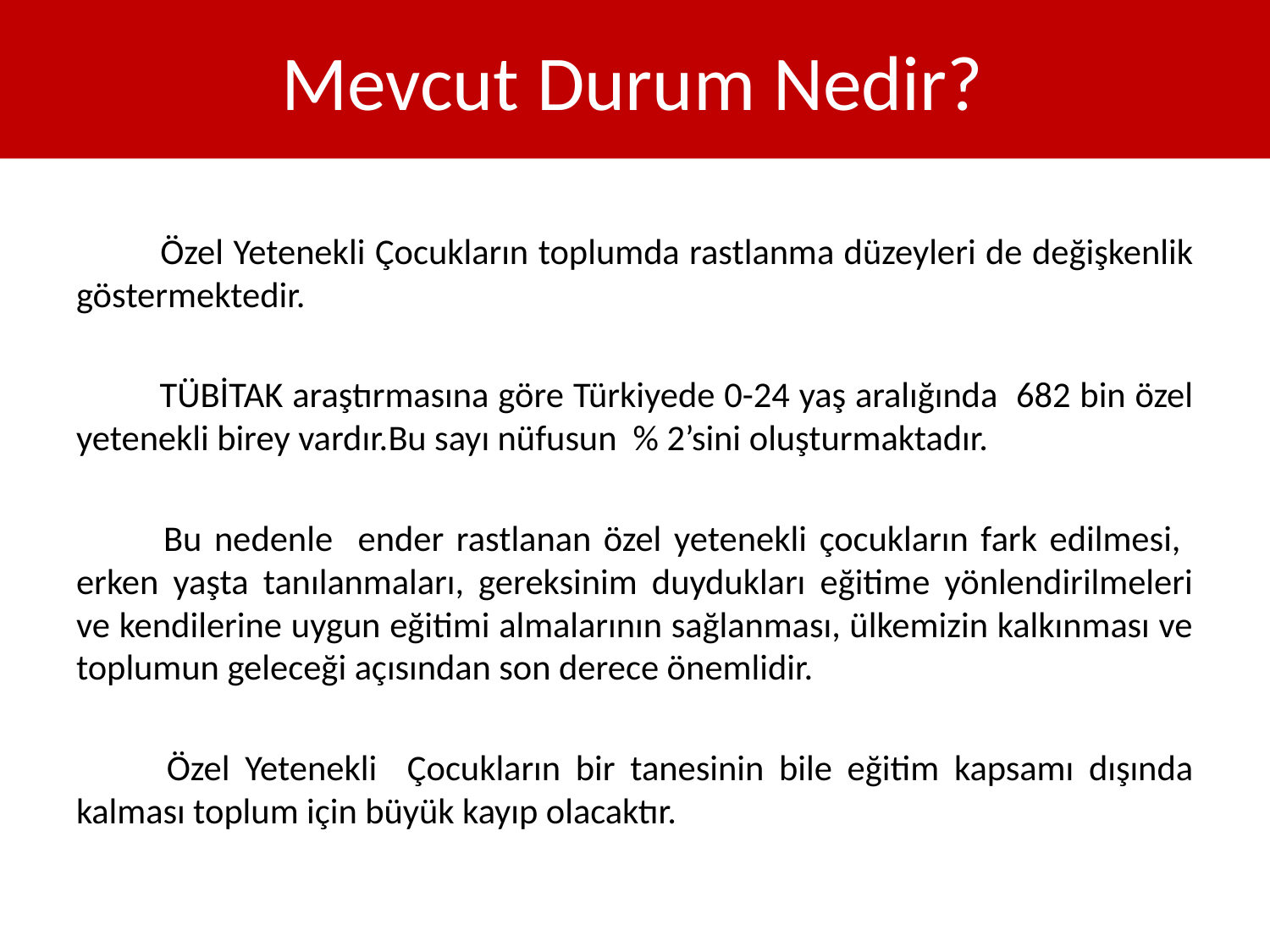

# Mevcut Durum Nedir?
         Özel Yetenekli Çocukların toplumda rastlanma düzeyleri de değişkenlik göstermektedir.

         TÜBİTAK araştırmasına göre Türkiyede 0-24 yaş aralığında  682 bin özel yetenekli birey vardır.Bu sayı nüfusun  % 2’sini oluşturmaktadır.

       Bu nedenle  ender rastlanan özel yetenekli çocukların fark edilmesi,  erken yaşta tanılanmaları, gereksinim duydukları eğitime yönlendirilmeleri ve kendilerine uygun eğitimi almalarının sağlanması, ülkemizin kalkınması ve toplumun geleceği açısından son derece önemlidir.

      Özel Yetenekli  Çocukların bir tanesinin bile eğitim kapsamı dışında kalması toplum için büyük kayıp olacaktır.